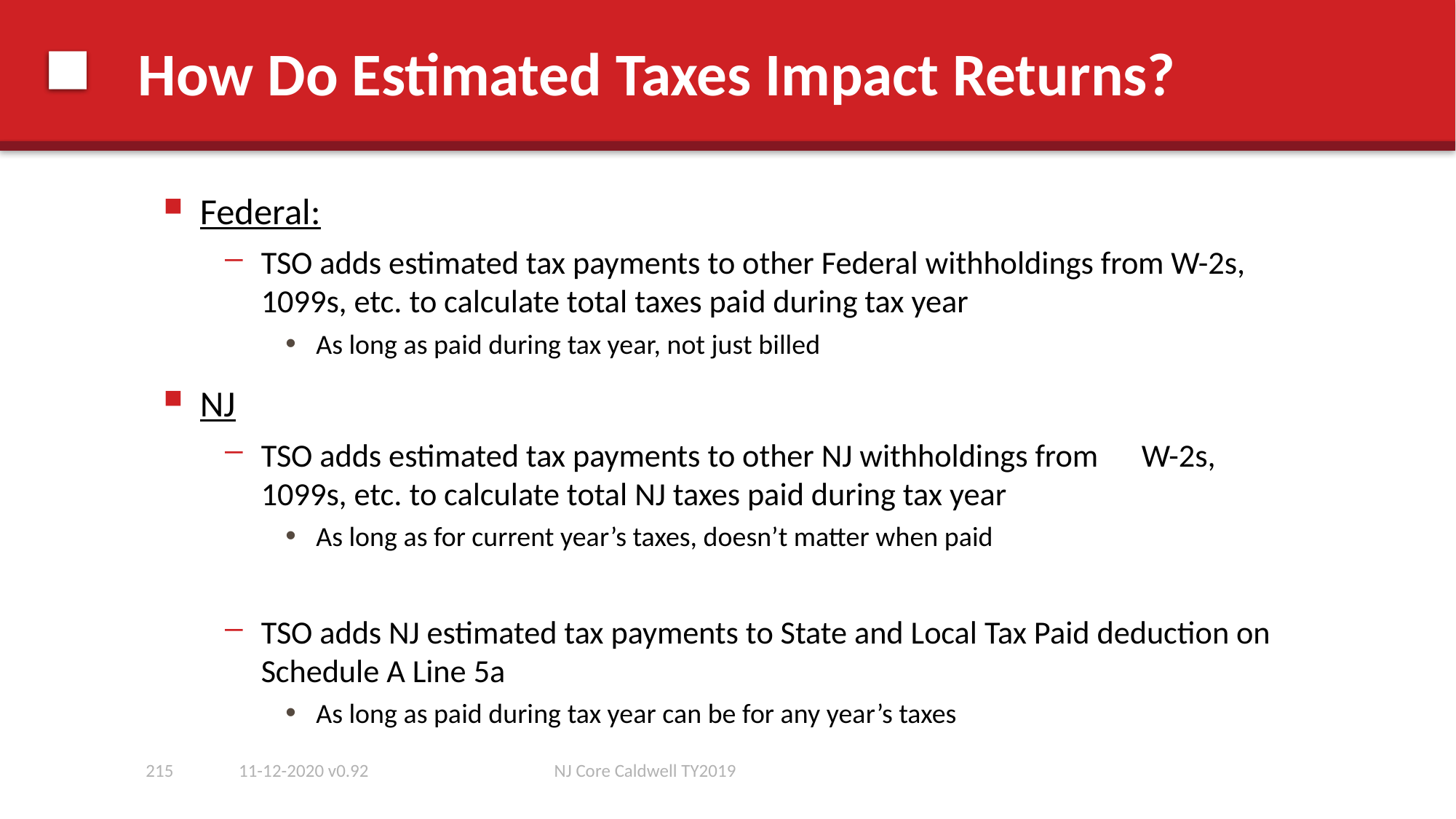

# How Do Estimated Taxes Impact Returns?
Federal:
TSO adds estimated tax payments to other Federal withholdings from W-2s, 1099s, etc. to calculate total taxes paid during tax year
As long as paid during tax year, not just billed
NJ
TSO adds estimated tax payments to other NJ withholdings from      W-2s, 1099s, etc. to calculate total NJ taxes paid during tax year
As long as for current year’s taxes, doesn’t matter when paid

TSO adds NJ estimated tax payments to State and Local Tax Paid deduction on Schedule A Line 5a
As long as paid during tax year can be for any year’s taxes

215
11-12-2020 v0.92
NJ Core Caldwell TY2019